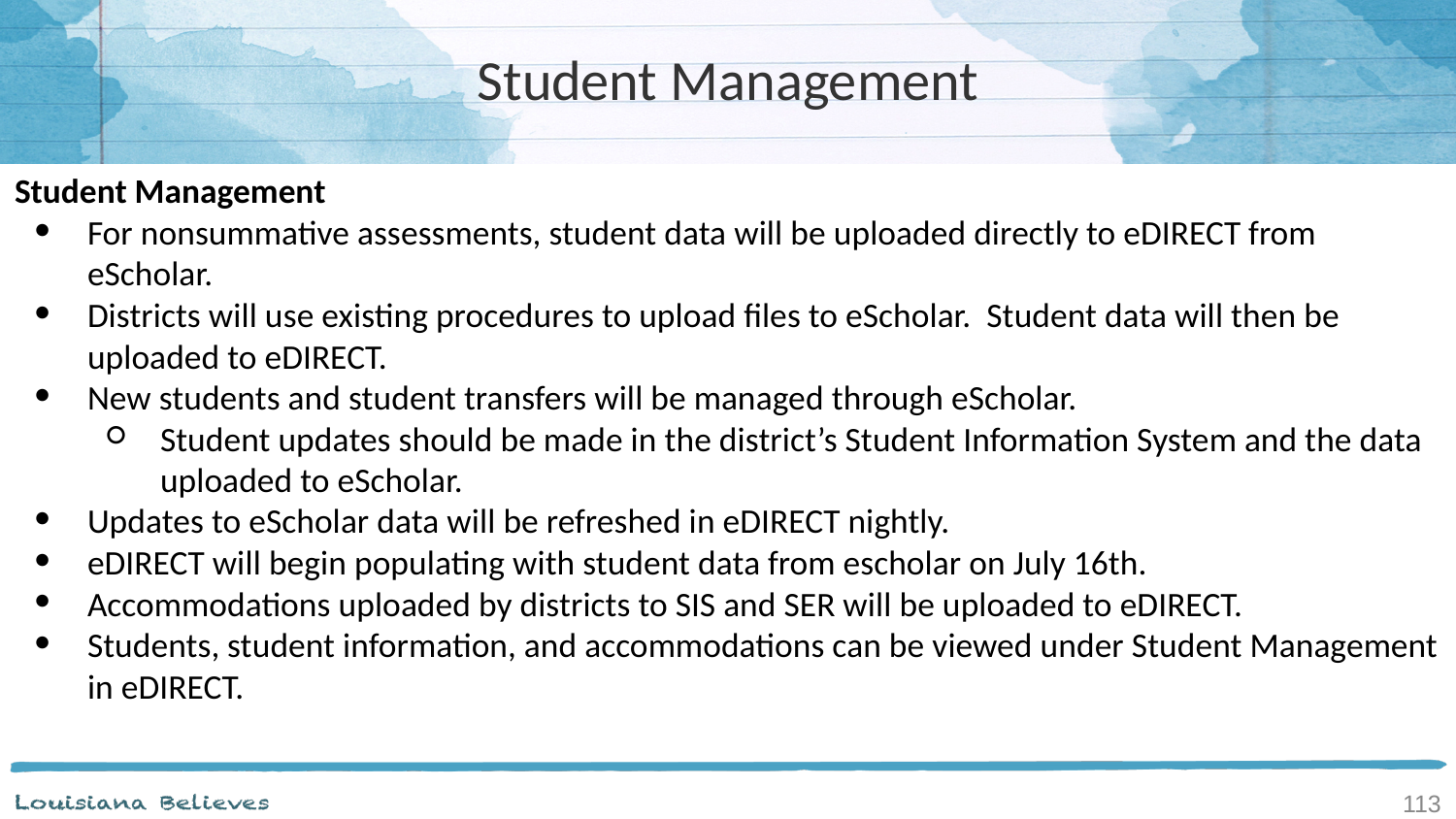

# Student Management
Student Management
For nonsummative assessments, student data will be uploaded directly to eDIRECT from eScholar.
Districts will use existing procedures to upload files to eScholar.  Student data will then be uploaded to eDIRECT.
New students and student transfers will be managed through eScholar.
Student updates should be made in the district’s Student Information System and the data uploaded to eScholar.
Updates to eScholar data will be refreshed in eDIRECT nightly.
eDIRECT will begin populating with student data from escholar on July 16th.
Accommodations uploaded by districts to SIS and SER will be uploaded to eDIRECT.
Students, student information, and accommodations can be viewed under Student Management in eDIRECT.

113